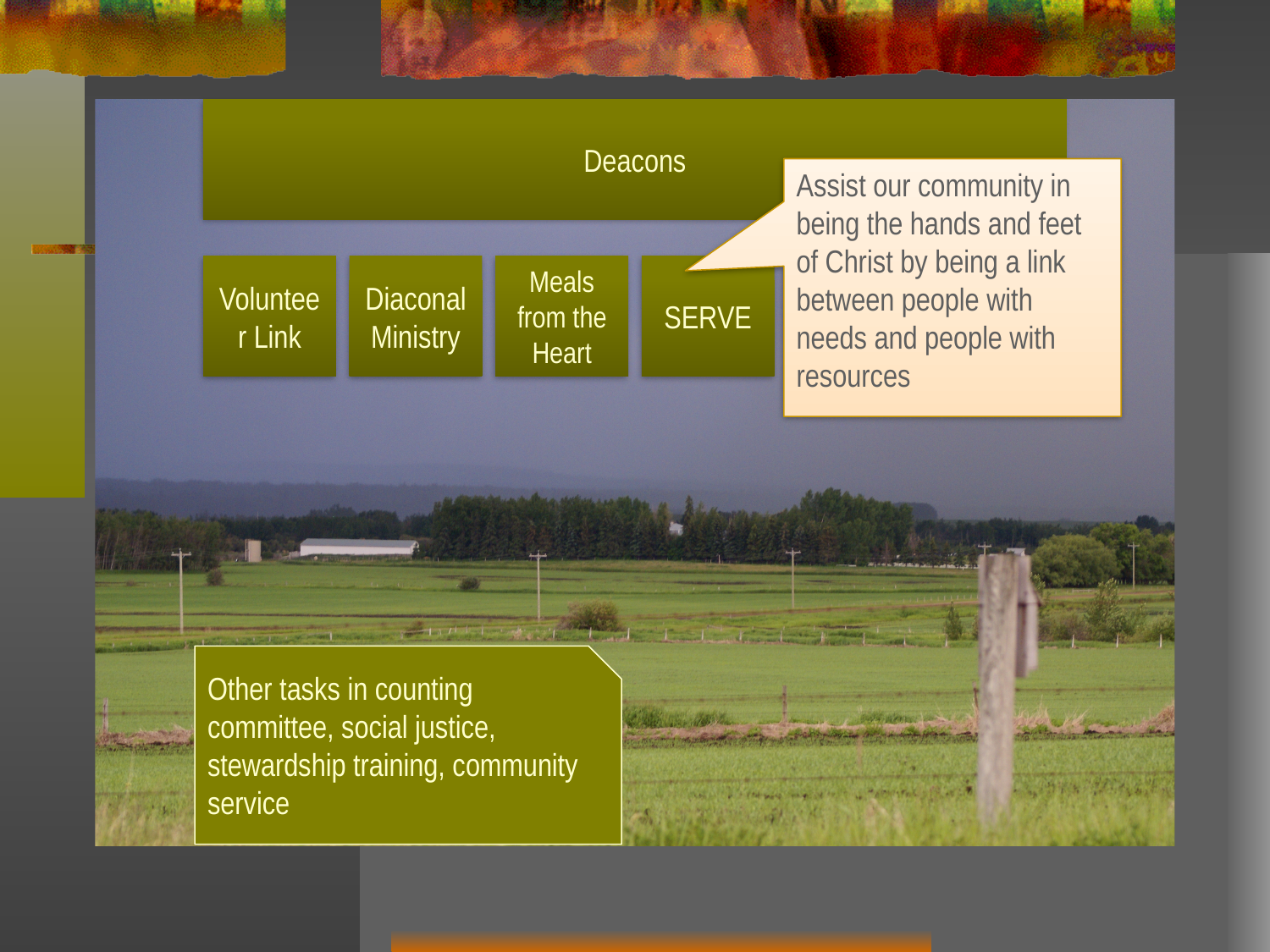

Deacons
Volunteer Link
Diaconal Ministry
Meals from the Heart
SERVE
Assist our community in being the hands and feet of Christ by being a link between people with needs and people with resources
Other tasks in counting committee, social justice, stewardship training, community service